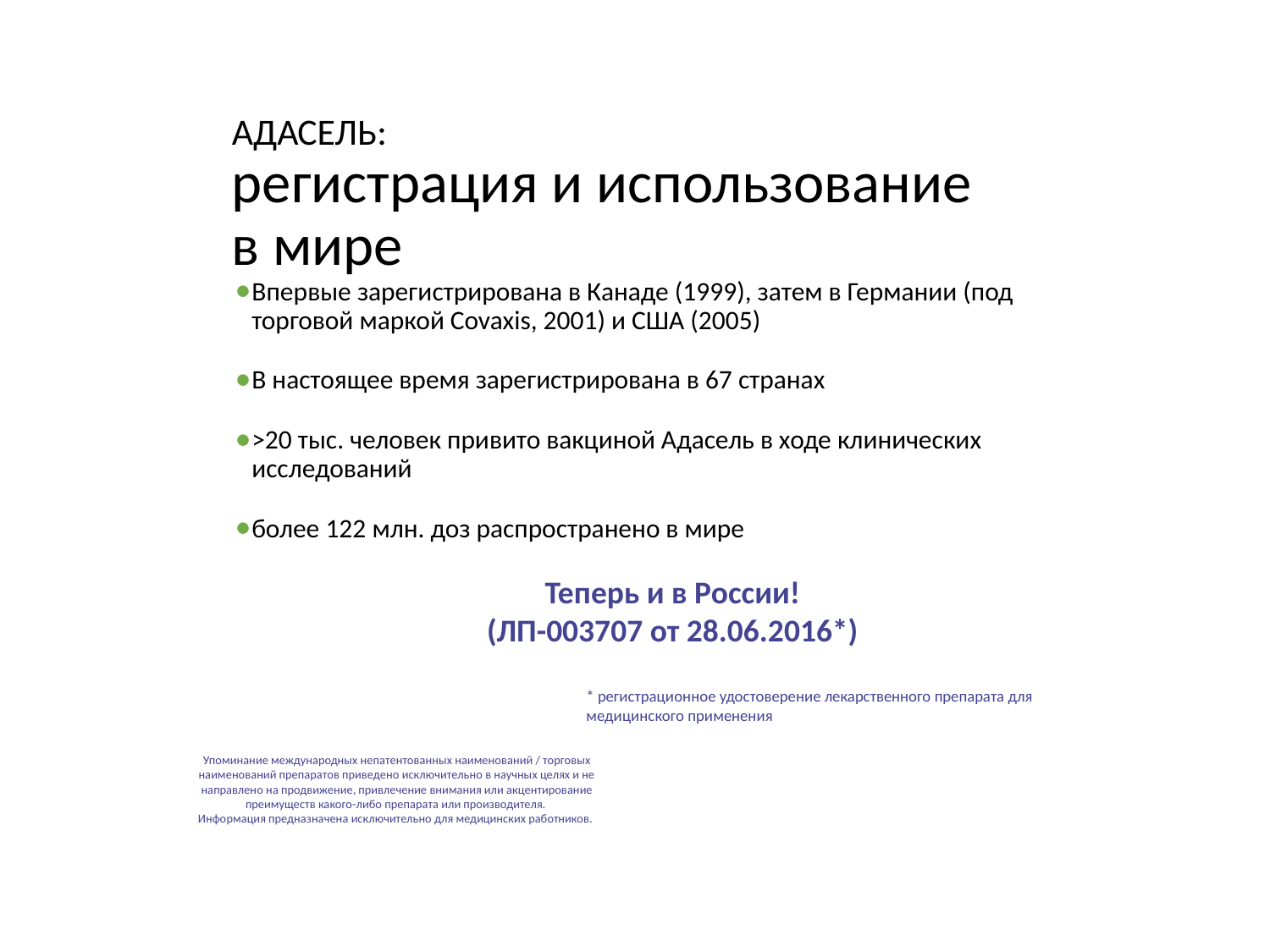

# АДАСЕЛЬ: регистрация и использование в мире
Впервые зарегистрирована в Канаде (1999), затем в Германии (под торговой маркой Covaxis, 2001) и США (2005)
В настоящее время зарегистрирована в 67 странах
>20 тыс. человек привито вакциной Адасель в ходе клинических исследований
более 122 млн. доз распространено в мире
Теперь и в России!
(ЛП-003707 от 28.06.2016*)
* регистрационное удостоверение лекарственного препарата для медицинского применения
Упоминание международных непатентованных наименований / торговых наименований препаратов приведено исключительно в научных целях и не направлено на продвижение, привлечение внимания или акцентирование преимуществ какого-либо препарата или производителя.
Информация предназначена исключительно для медицинских работников.